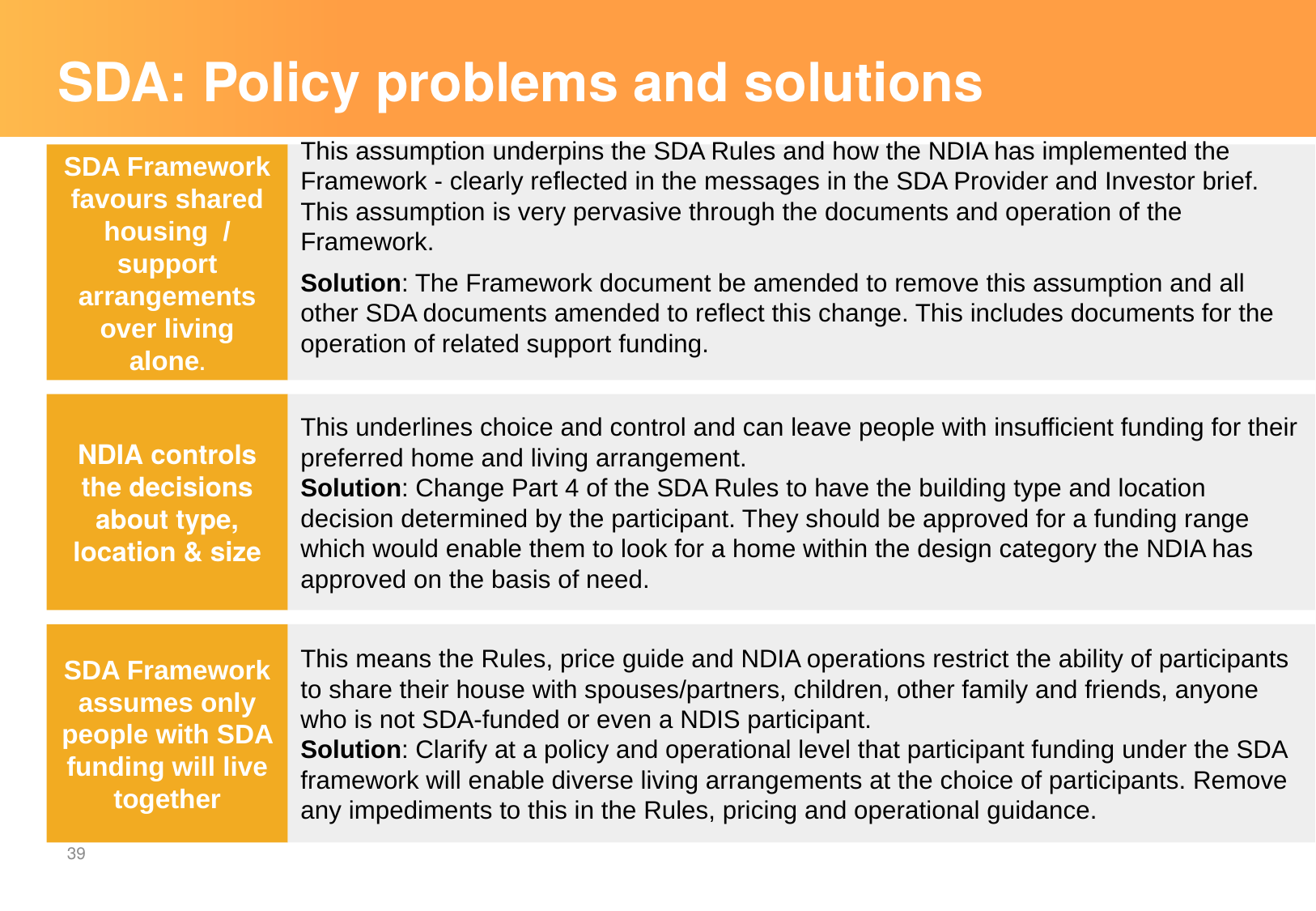

# SDA: Policy problems and solutions
SDA Framework favours shared housing  / support arrangements over living alone.
This assumption underpins the SDA Rules and how the NDIA has implemented the Framework - clearly reflected in the messages in the SDA Provider and Investor brief. This assumption is very pervasive through the documents and operation of the Framework.
Solution: The Framework document be amended to remove this assumption and all other SDA documents amended to reflect this change. This includes documents for the operation of related support funding.

NDIA controls the decisions about type, location & size
This underlines choice and control and can leave people with insufficient funding for their preferred home and living arrangement.
Solution: Change Part 4 of the SDA Rules to have the building type and location decision determined by the participant. They should be approved for a funding range which would enable them to look for a home within the design category the NDIA has approved on the basis of need.
SDA Framework assumes only people with SDA funding will live together
This means the Rules, price guide and NDIA operations restrict the ability of participants to share their house with spouses/partners, children, other family and friends, anyone who is not SDA-funded or even a NDIS participant.
Solution: Clarify at a policy and operational level that participant funding under the SDA framework will enable diverse living arrangements at the choice of participants. Remove any impediments to this in the Rules, pricing and operational guidance.
39